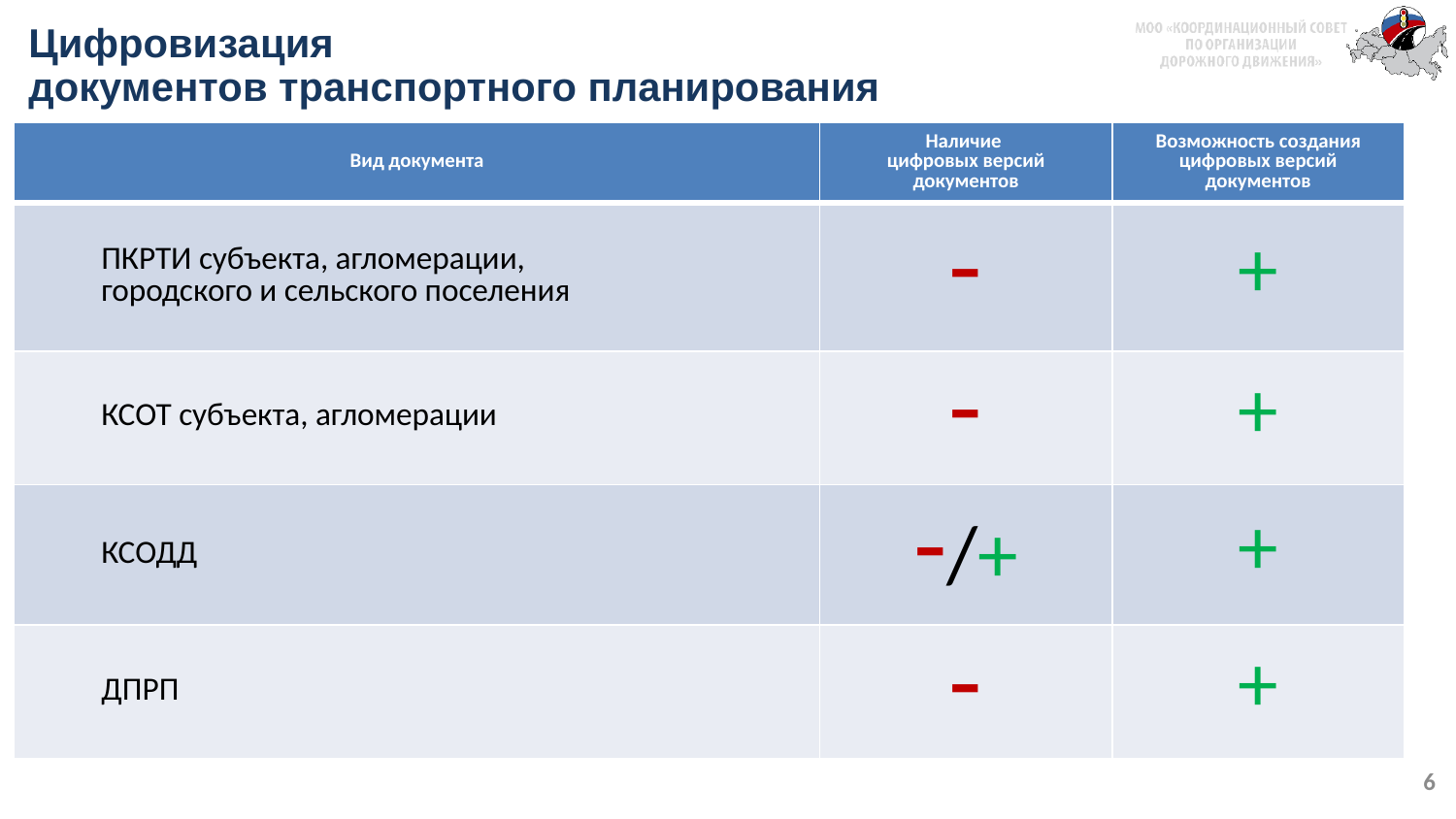

Цифровизация
документов транспортного планирования
| Вид документа | Наличие цифровых версий документов | Возможность создания цифровых версий документов |
| --- | --- | --- |
| ПКРТИ субъекта, агломерации, городского и сельского поселения | - | + |
| КСОТ субъекта, агломерации | - | + |
| КСОДД | -/+ | + |
| ДПРП | - | + |
#

6